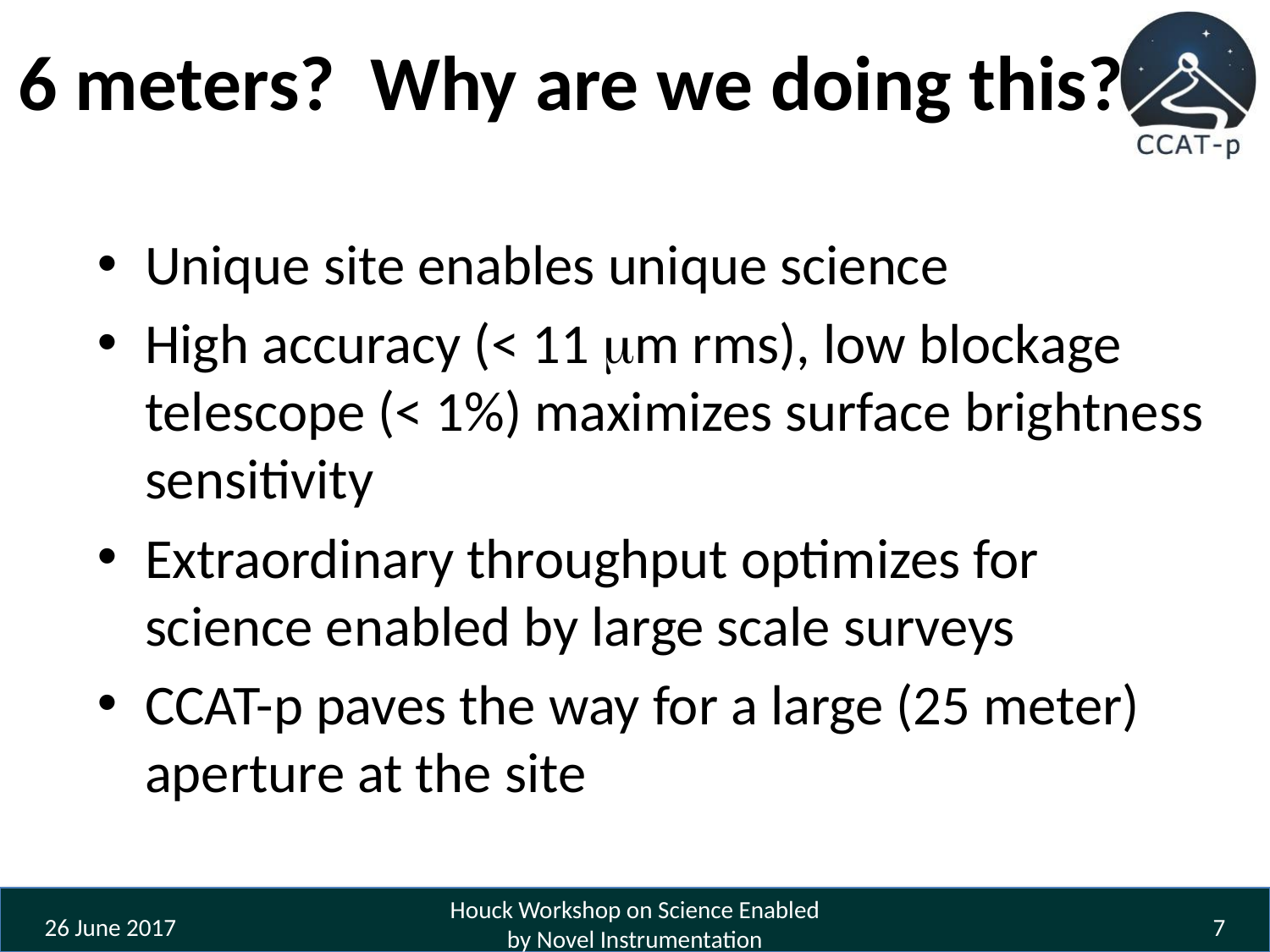

# 6 meters?  Why are we doing this?
Unique site enables unique science
High accuracy (< 11 μm rms), low blockage telescope (< 1%) maximizes surface brightness sensitivity
Extraordinary throughput optimizes for science enabled by large scale surveys
CCAT-p paves the way for a large (25 meter) aperture at the site
Houck Workshop on Science Enabled by Novel Instrumentation
26 June 2017
7